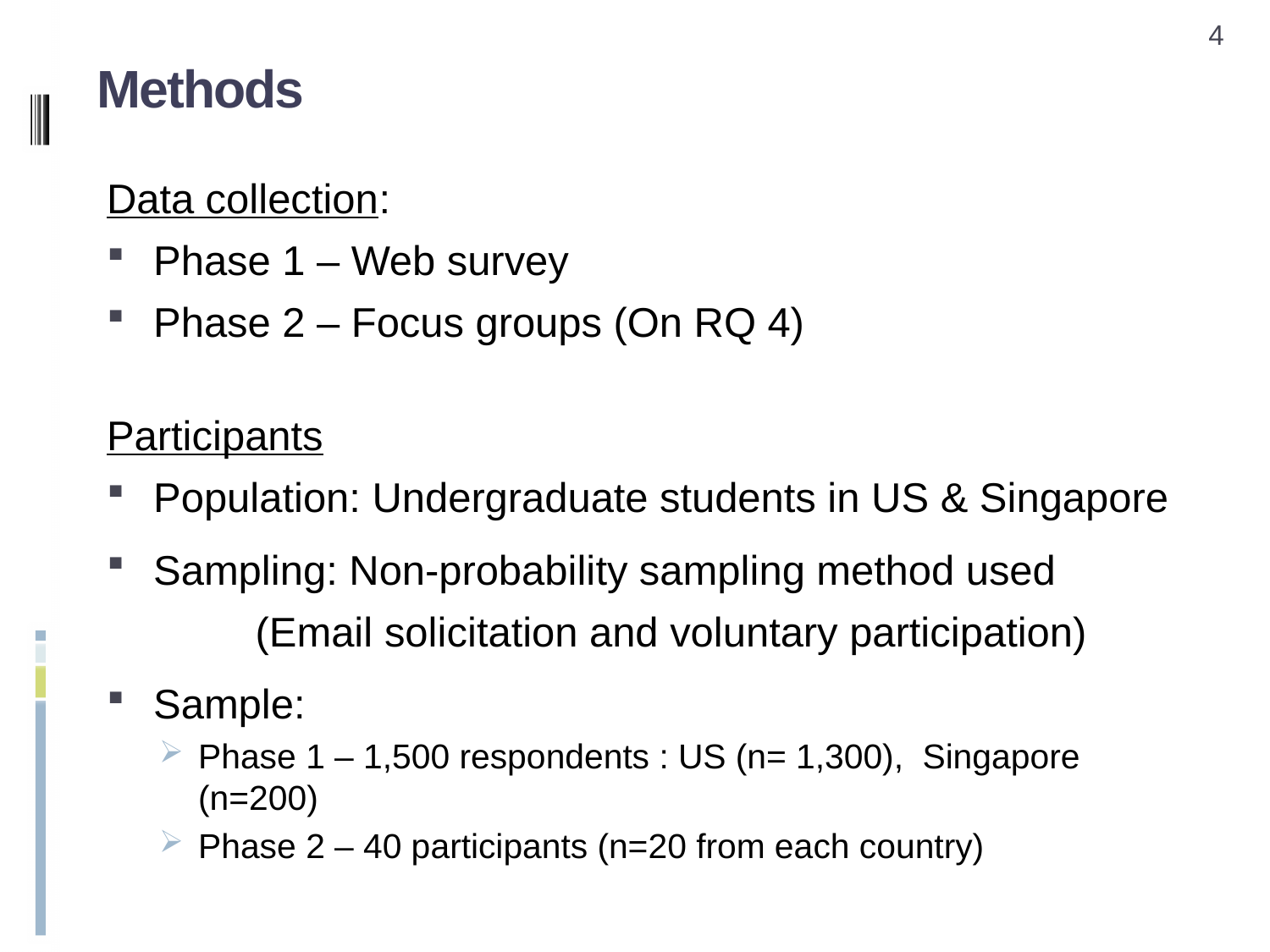

4
# Methods
Data collection:
Phase 1 – Web survey
Phase 2 – Focus groups (On RQ 4)

Participants
Population: Undergraduate students in US & Singapore
Sampling: Non-probability sampling method used
	             (Email solicitation and voluntary participation)
Sample:
Phase 1 – 1,500 respondents : US (n= 1,300),  Singapore (n=200)
Phase 2 – 40 participants (n=20 from each country)